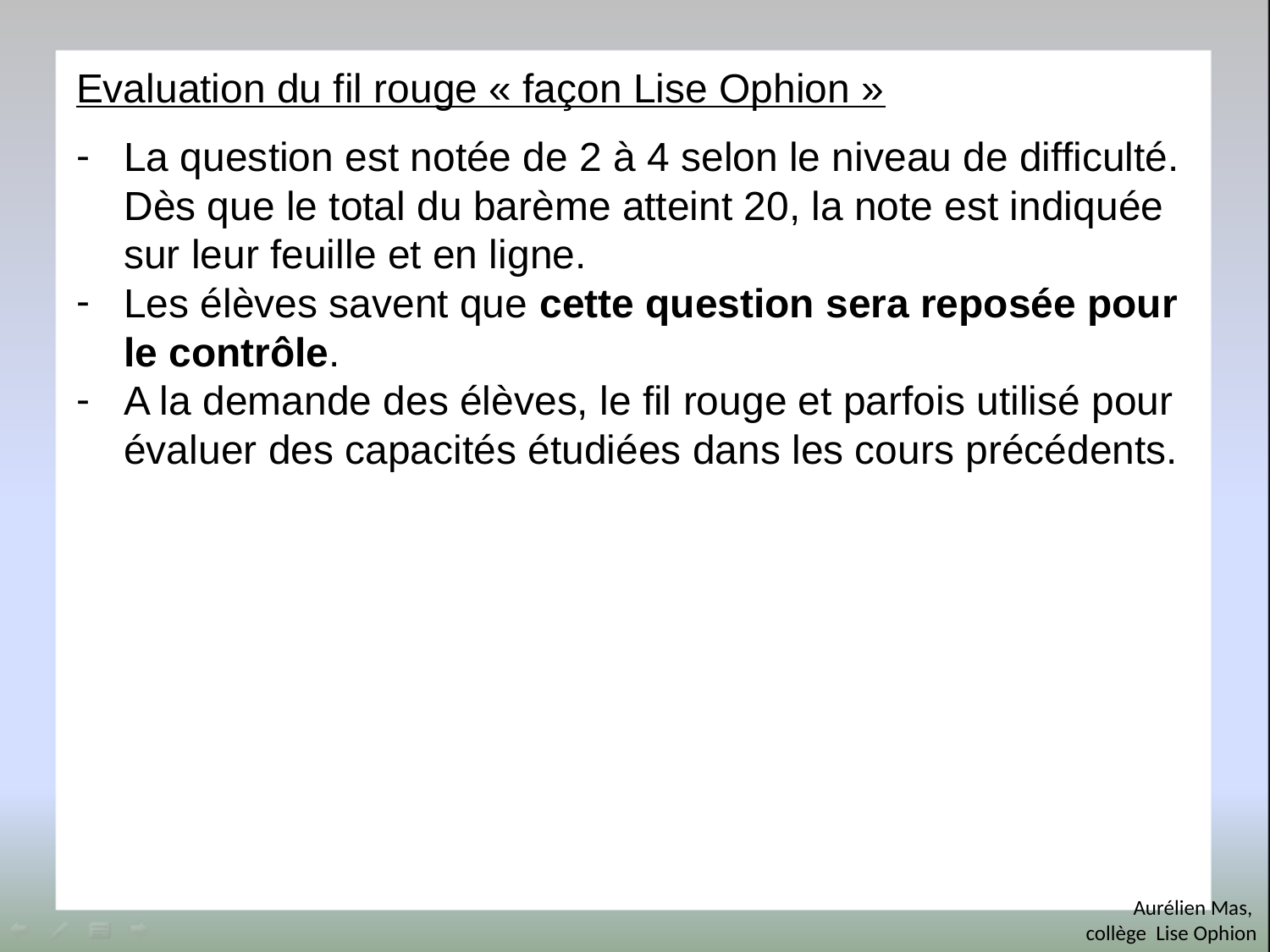

Evaluation du fil rouge « façon Lise Ophion »

La question est notée de 2 à 4 selon le niveau de difficulté. Dès que le total du barème atteint 20, la note est indiquée sur leur feuille et en ligne.
Les élèves savent que cette question sera reposée pour le contrôle.
A la demande des élèves, le fil rouge et parfois utilisé pour évaluer des capacités étudiées dans les cours précédents.

Aurélien Mas,
collège  Lise Ophion